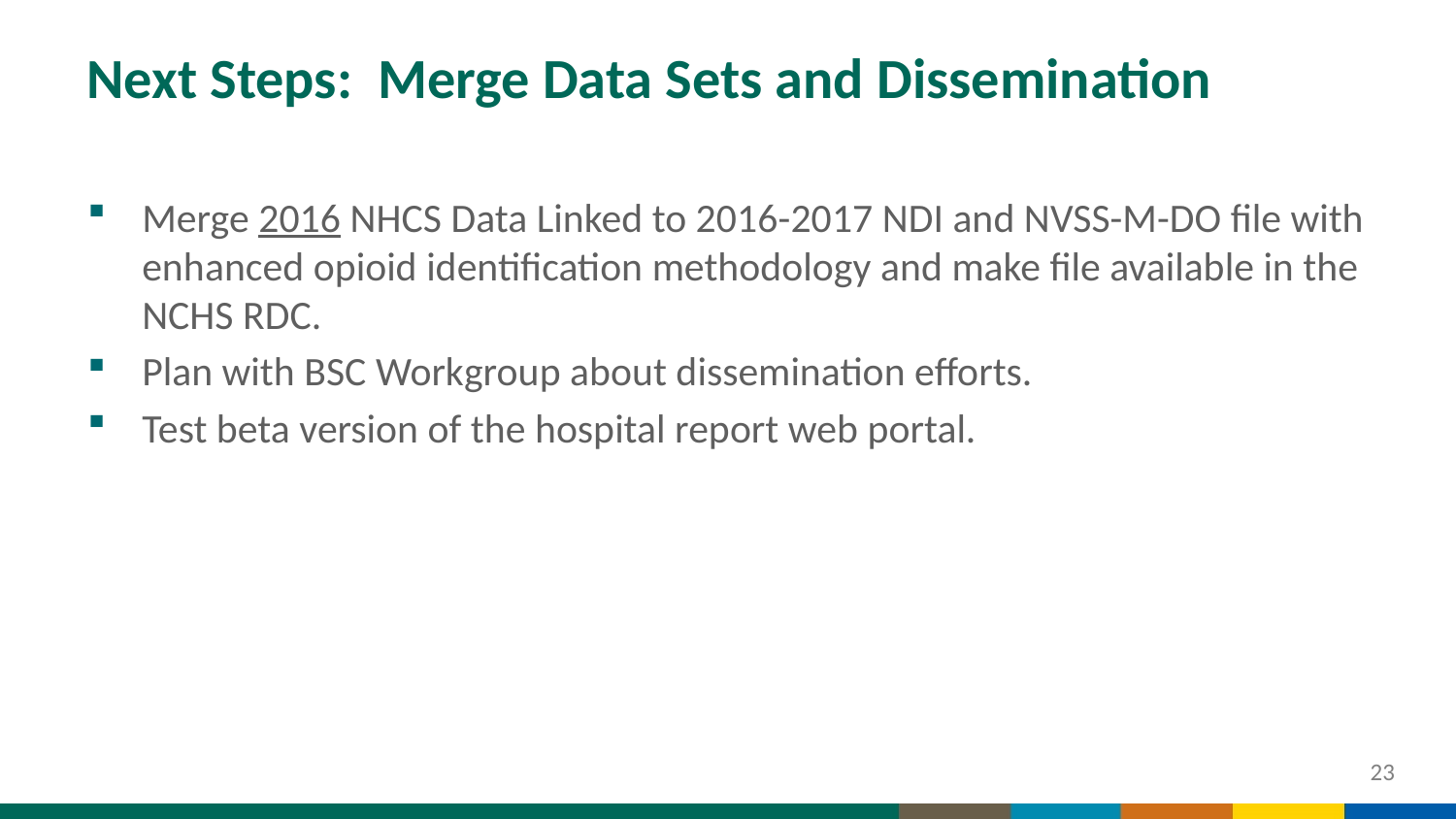

# Next Steps:  Merge Data Sets and Dissemination
Merge 2016 NHCS Data Linked to 2016-2017 NDI and NVSS-M-DO file with enhanced opioid identification methodology and make file available in the NCHS RDC.
Plan with BSC Workgroup about dissemination efforts.
Test beta version of the hospital report web portal.